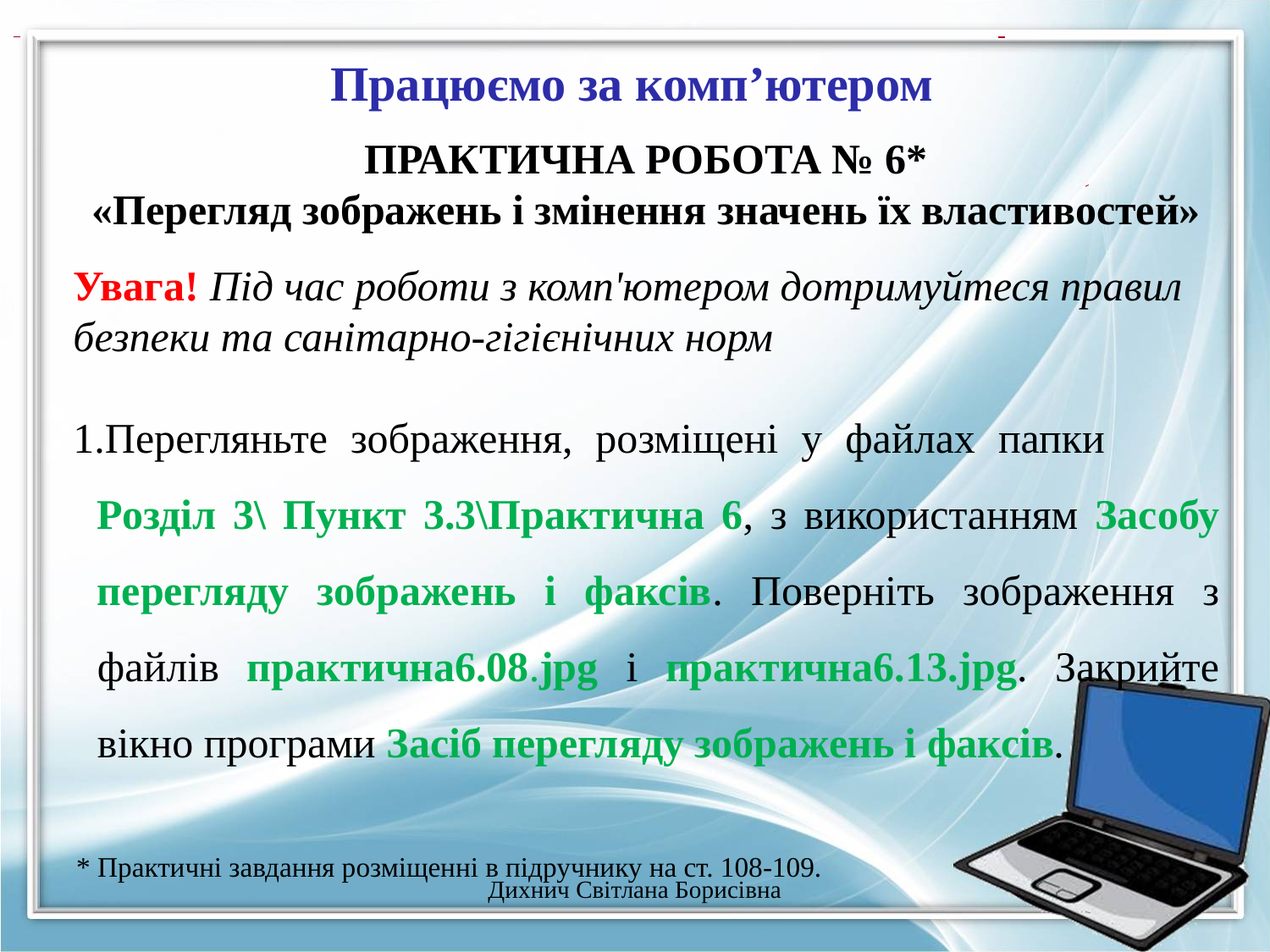

Працюємо за комп’ютером
ПРАКТИЧНА РОБОТА № 6*
«Перегляд зображень і змінення значень їх властивостей»

Увага! Під час роботи з комп'ютером дотримуйтеся правил без­пеки та санітарно-гігієнічних норм

Перегляньте зображення, розміщені у файлах папки      Розділ 3\ Пункт 3.3\Практична 6, з використанням Засобу перегляду зо­бражень і факсів. Поверніть зображення з файлів практична6.08.jpg і прaктична6.13.jpg. Закрийте вікно програми Засіб перегля­ду зображень і факсів.

* Практичні завдання розміщенні в підручнику на ст. 108-109.
Дихнич Світлана Борисівна